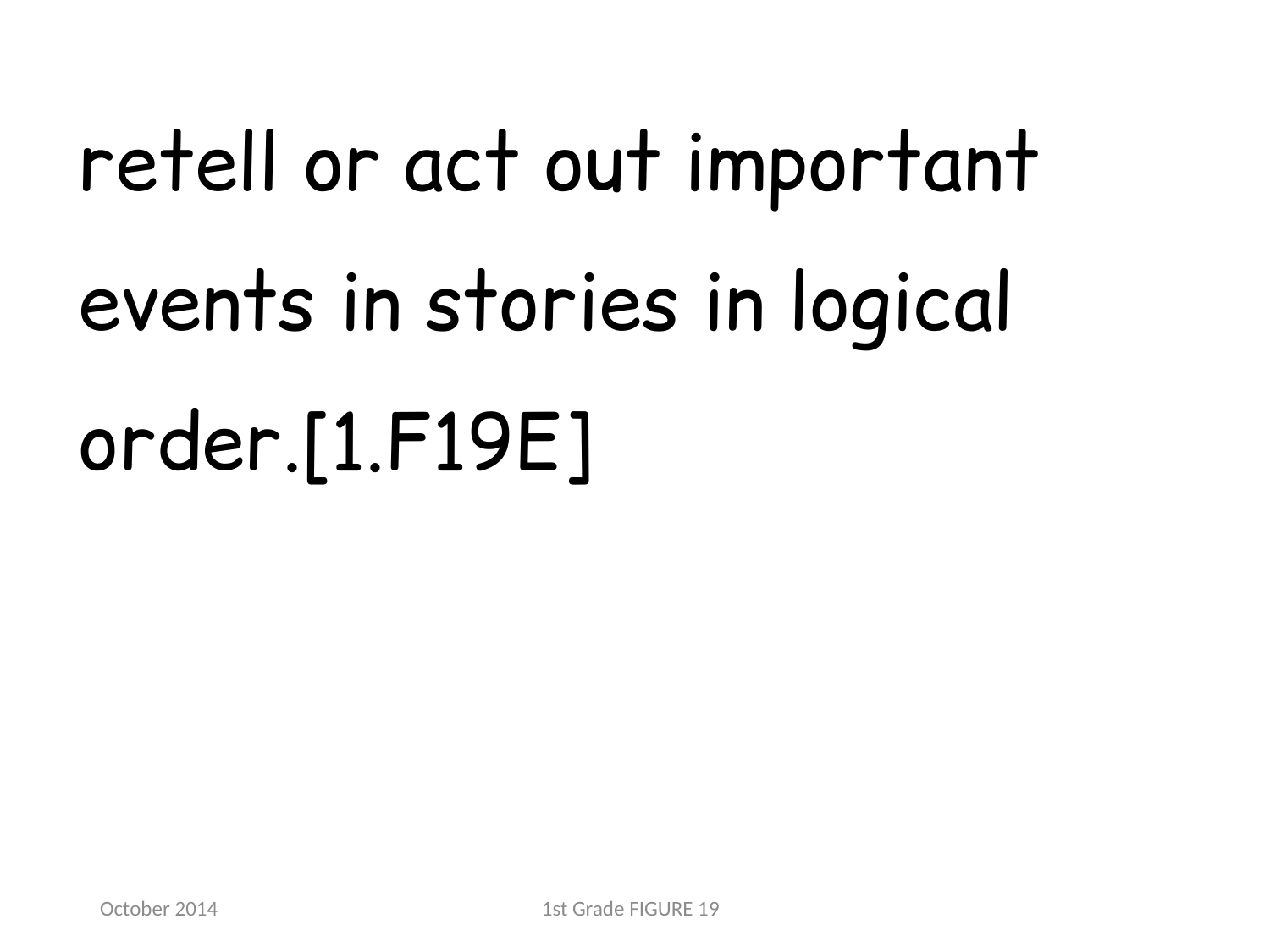

retell or act out important events in stories in logical order.[1.F19E]

October 2014
1st Grade FIGURE 19